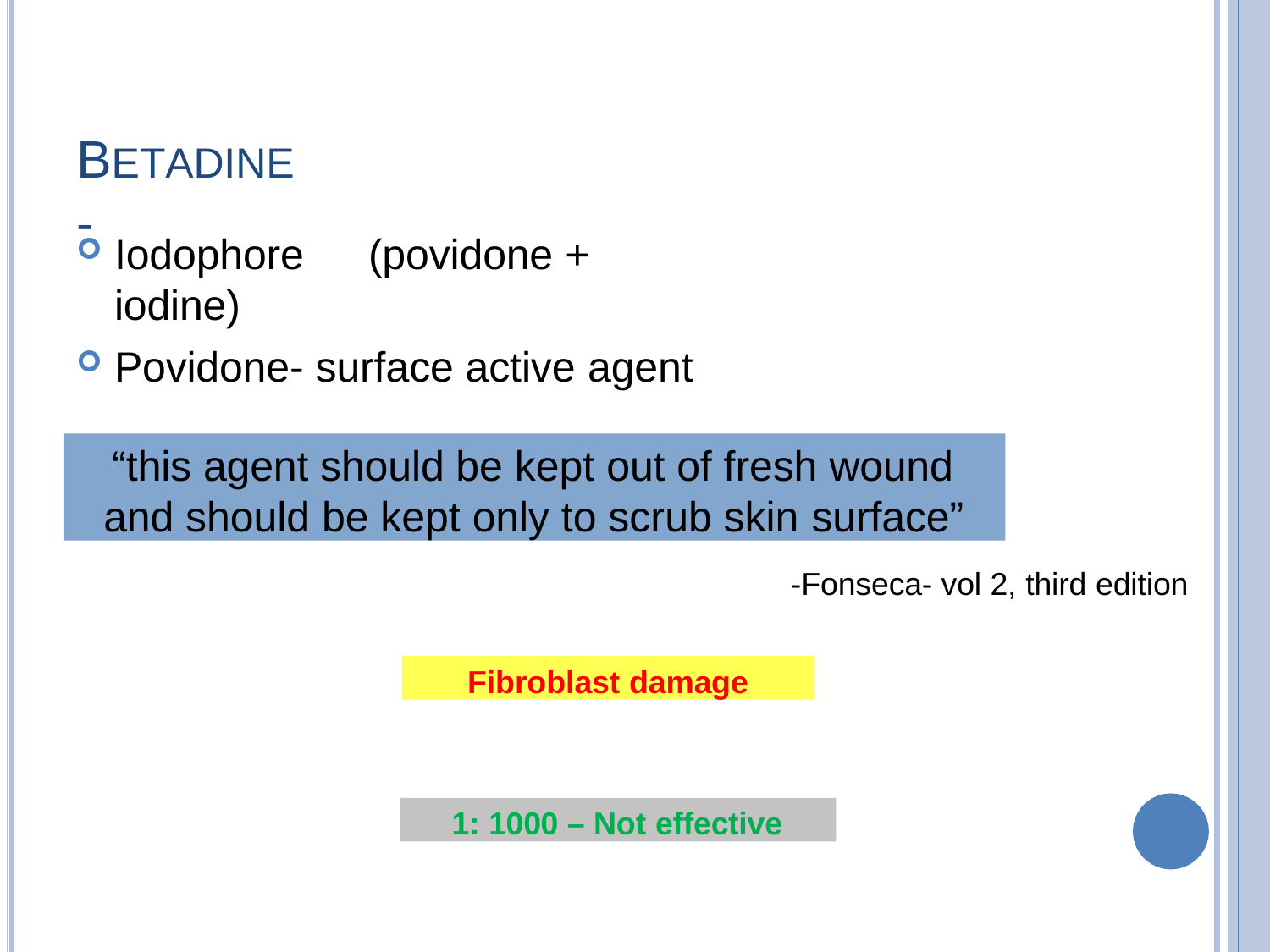

# BETADINE-
Iodophore	(povidone + iodine)
Povidone- surface active agent
“this agent should be kept out of fresh wound  and should be kept only to scrub skin surface”
-Fonseca- vol 2, third edition
Fibroblast damage
1: 1000 – Not effective